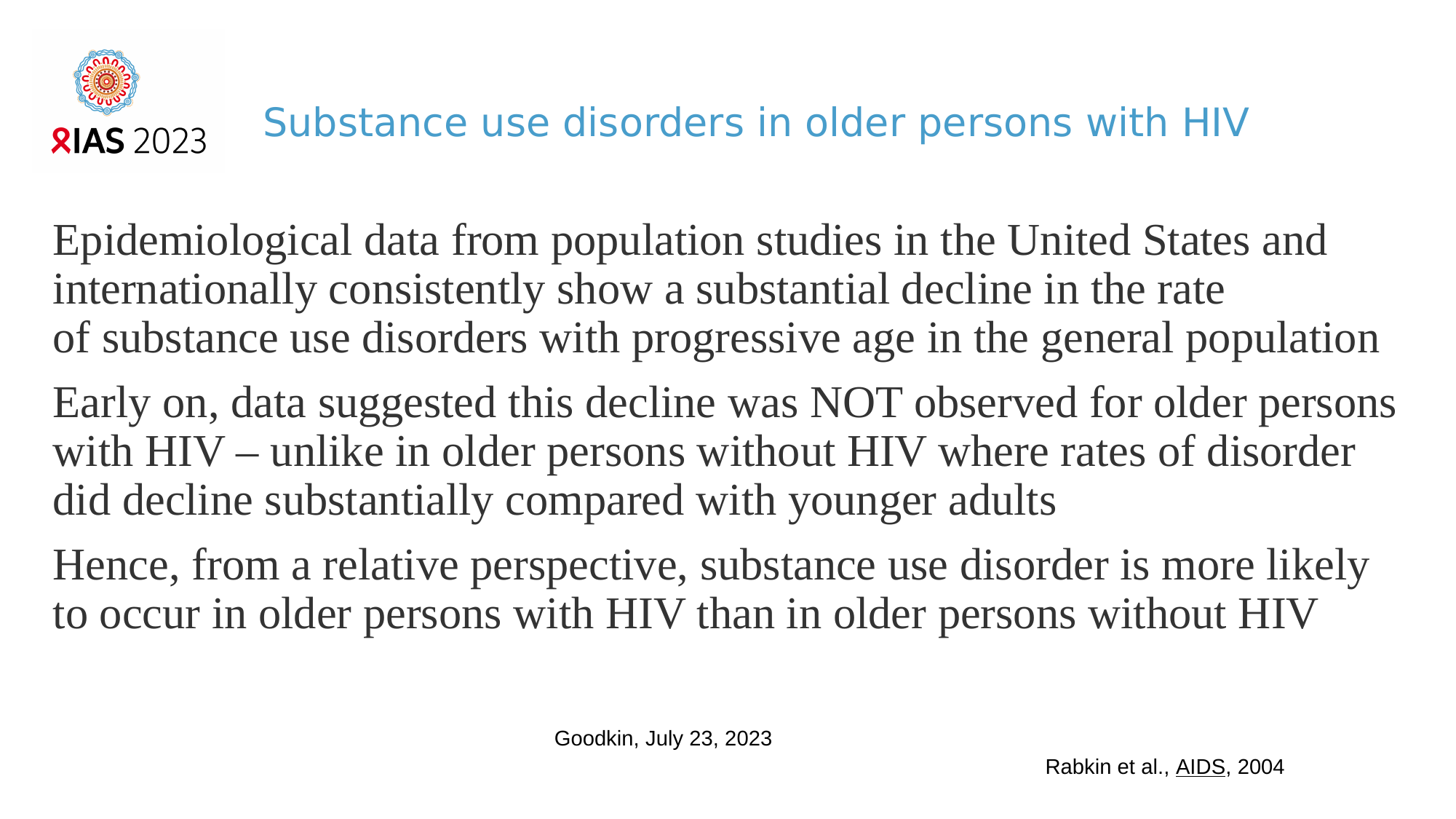

# Substance use disorders in older persons with HIV
Epidemiological data from population studies in the United States and internationally consistently show a substantial decline in the rate of substance use disorders with progressive age in the general population
Early on, data suggested this decline was NOT observed for older persons with HIV – unlike in older persons without HIV where rates of disorder did decline substantially compared with younger adults
Hence, from a relative perspective, substance use disorder is more likely to occur in older persons with HIV than in older persons without HIV

Goodkin, July 23, 2023
Rabkin et al., AIDS, 2004